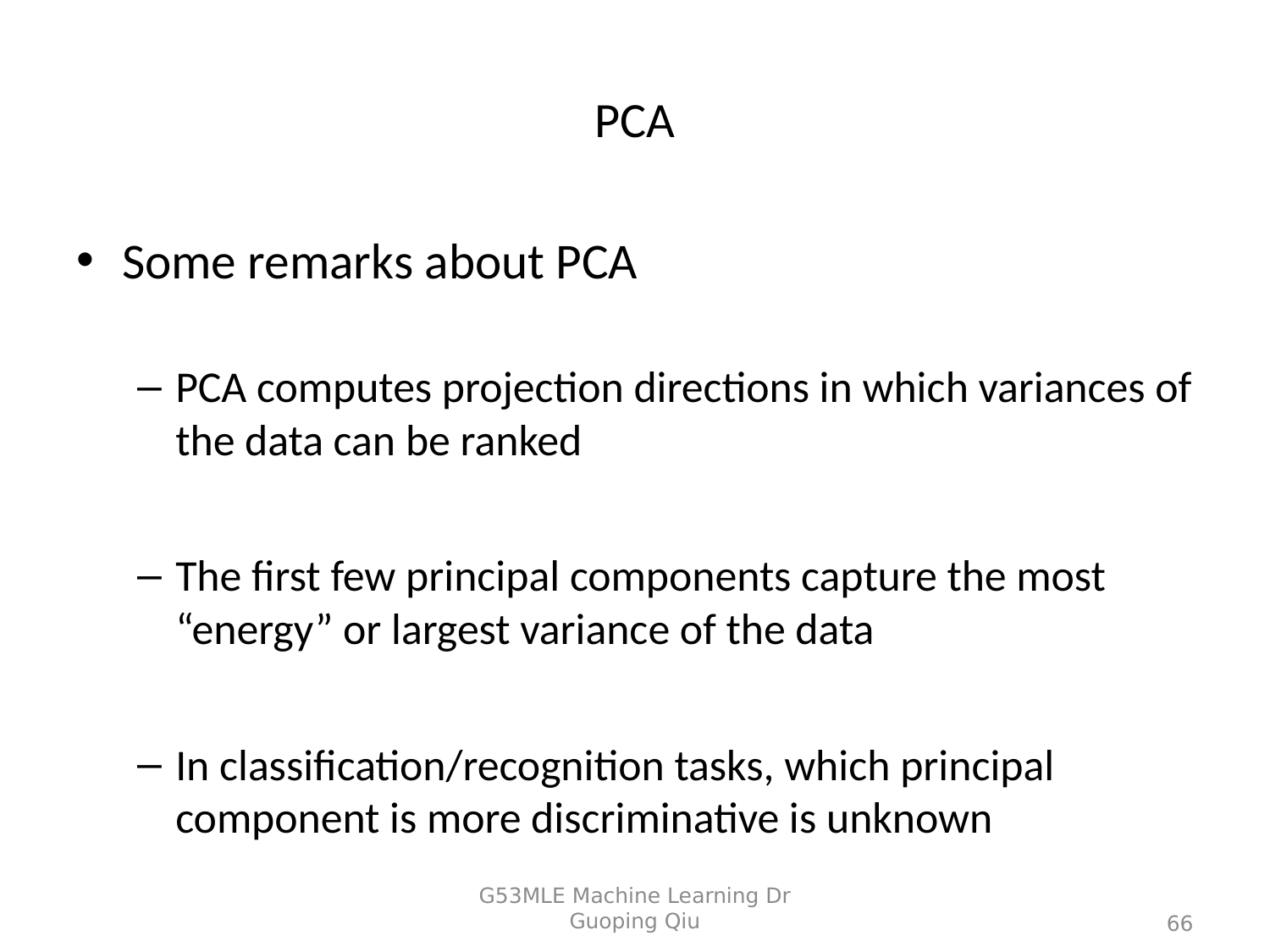

# PCA
Some remarks about PCA

PCA computes projection directions in which variances of the data can be ranked

The first few principal components capture the most “energy” or largest variance of the data

In classification/recognition tasks, which principal component is more discriminative is unknown

G53MLE Machine Learning Dr Guoping Qiu

66